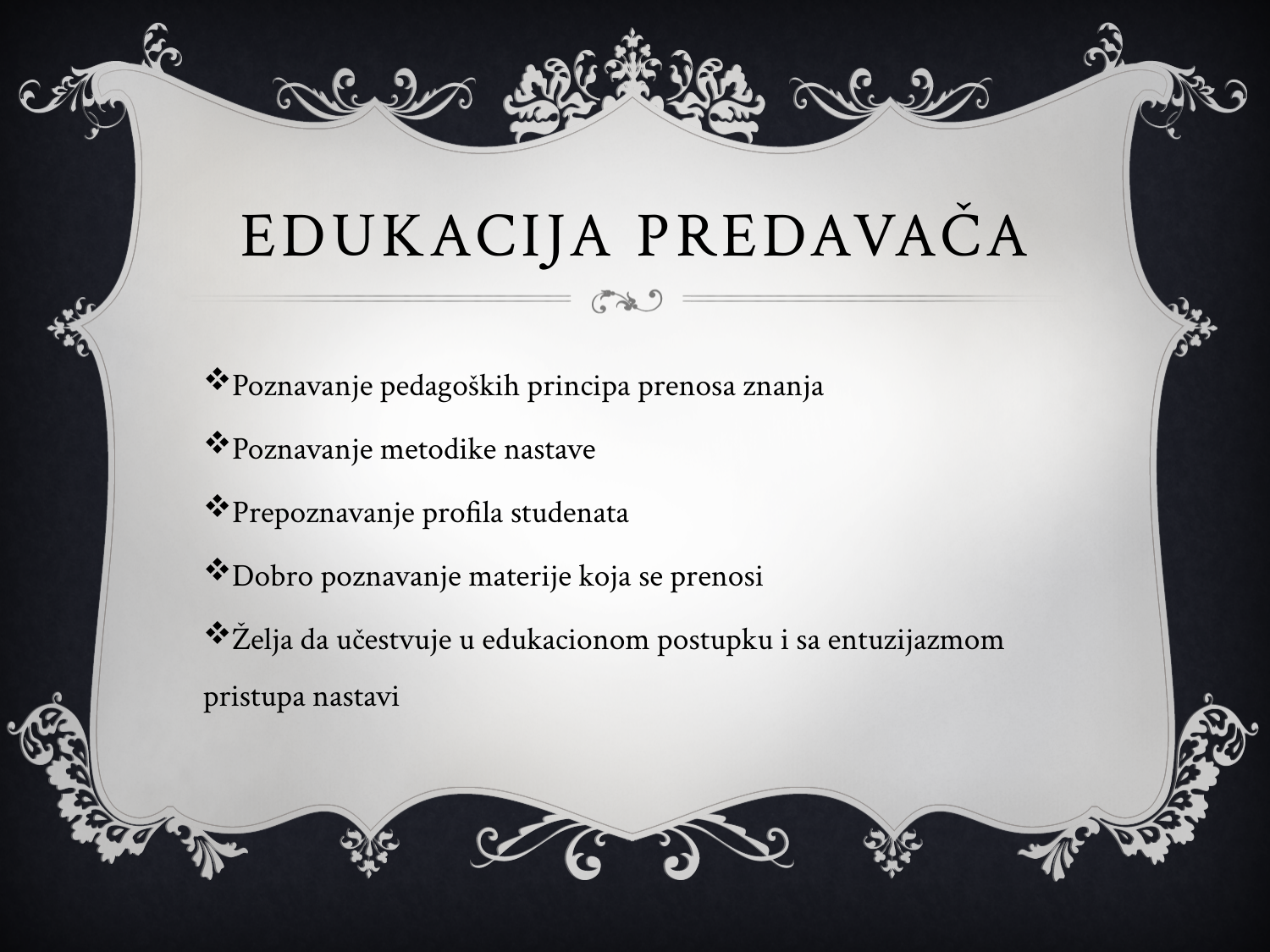

# Edukacija predavača
Poznavanje pedagoških principa prenosa znanja
Poznavanje metodike nastave
Prepoznavanje profila studenata
Dobro poznavanje materije koja se prenosi
Želja da učestvuje u edukacionom postupku i sa entuzijazmom pristupa nastavi